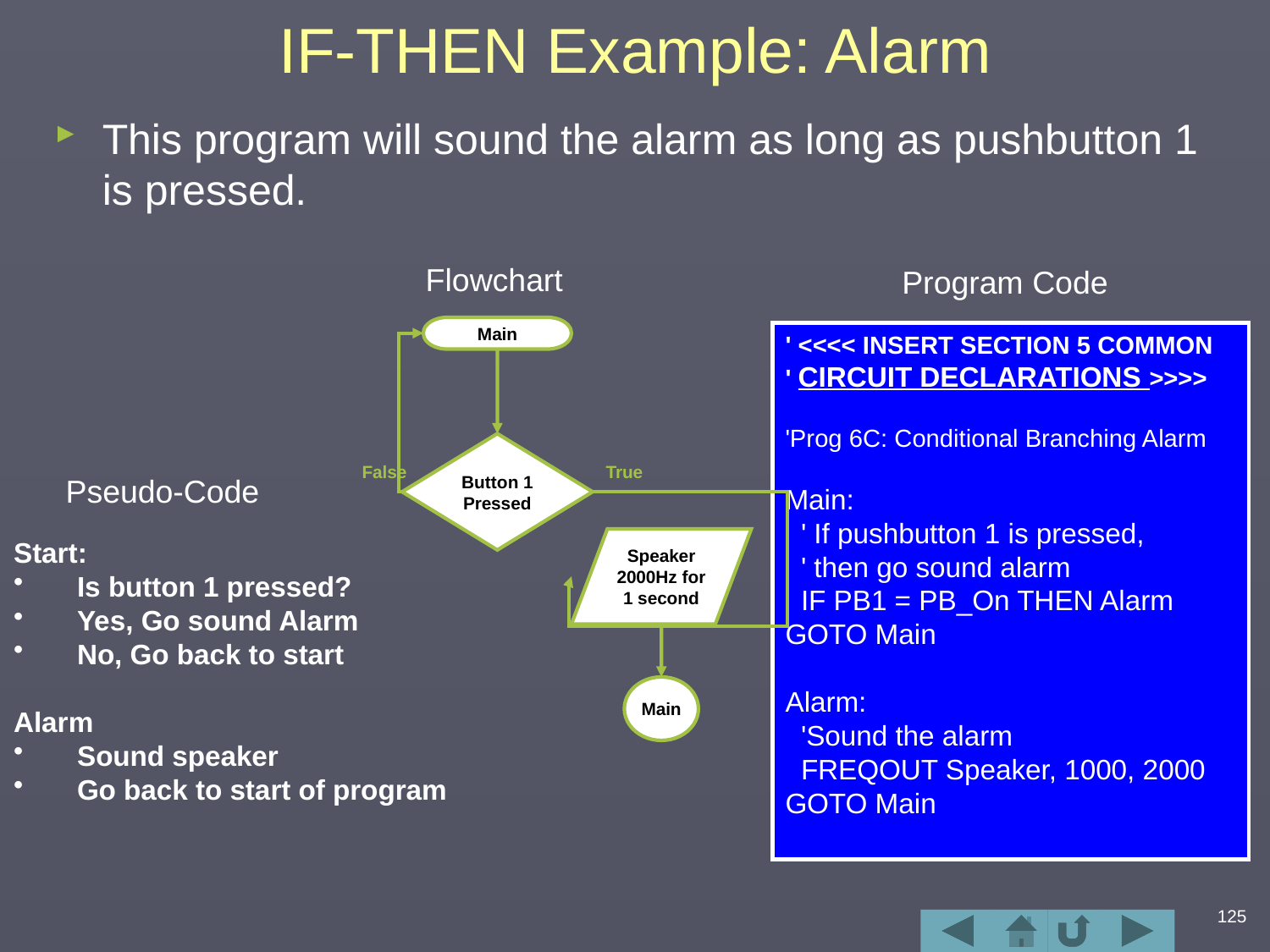

# IF-THEN Example: Alarm
This program will sound the alarm as long as pushbutton 1 is pressed.
Flowchart
Program Code
Main
Button 1
Pressed
False
True
Speaker
2000Hz for
1 second
Main
' <<<< INSERT SECTION 5 COMMON
' CIRCUIT DECLARATIONS >>>>

'Prog 6C: Conditional Branching Alarm

Main:
  ' If pushbutton 1 is pressed,
  ' then go sound alarm
  IF PB1 = PB_On THEN Alarm
GOTO Main

Alarm:
  'Sound the alarm
  FREQOUT Speaker, 1000, 2000
GOTO Main

Pseudo-Code
Start:
Is button 1 pressed?
Yes, Go sound Alarm
No, Go back to start

Alarm
Sound speaker
Go back to start of program
125